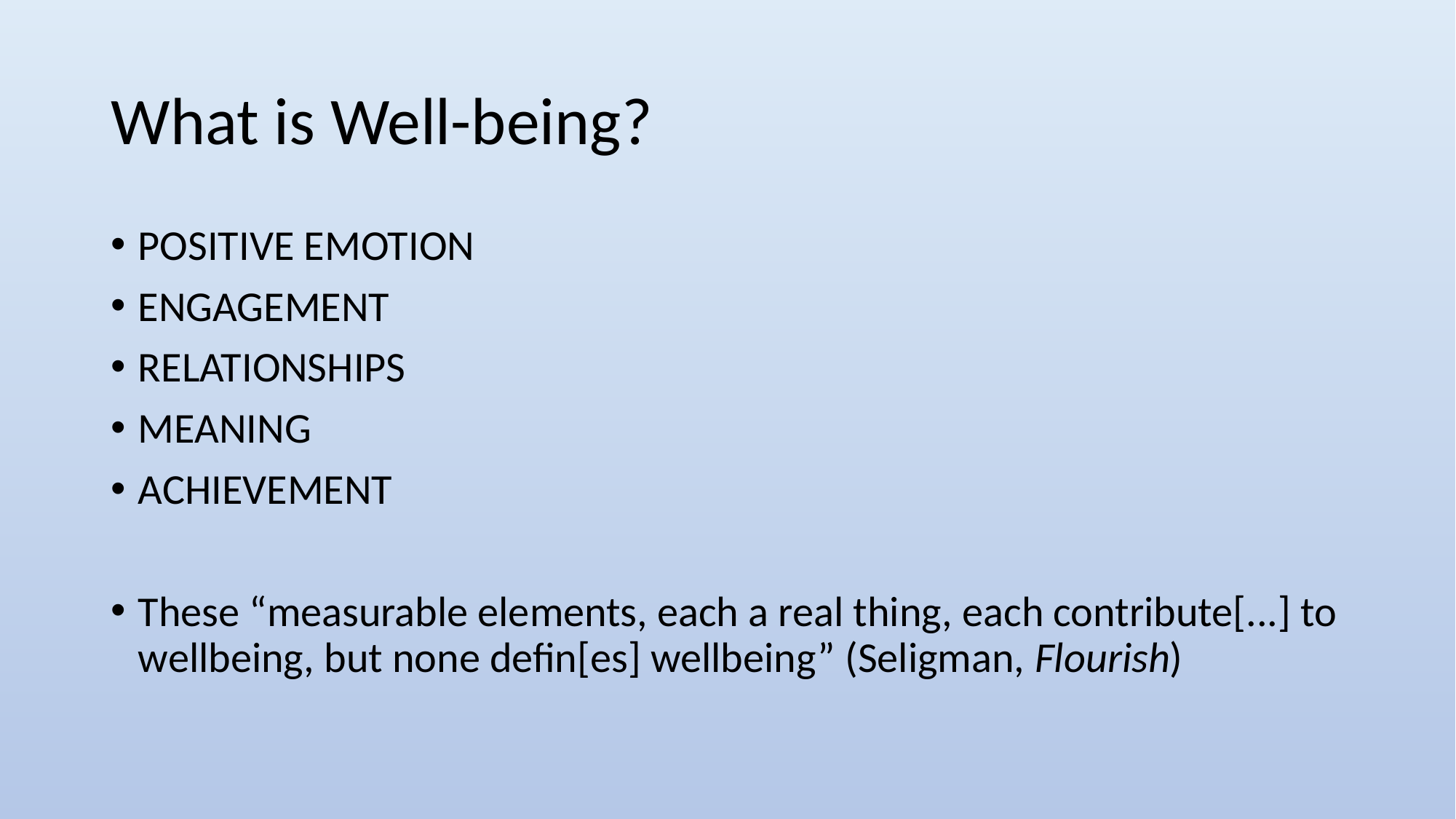

# What is Well-being?
POSITIVE EMOTION
ENGAGEMENT
RELATIONSHIPS
MEANING
ACHIEVEMENT

These “measurable elements, each a real thing, each contribute[...] to wellbeing, but none defin[es] wellbeing” (Seligman, Flourish)